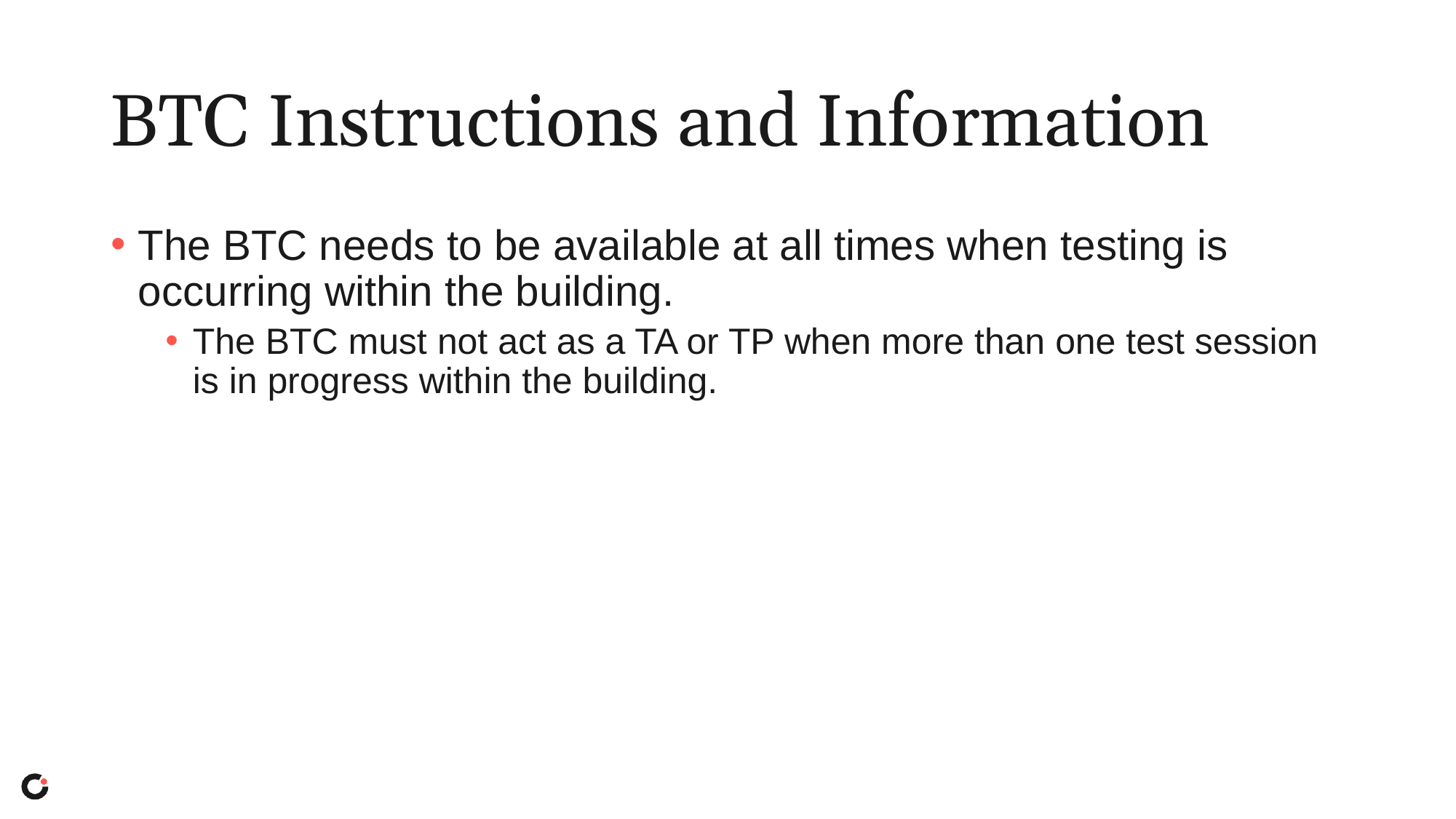

# BTC Instructions and Information
The BTC needs to be available at all times when testing is occurring within the building.
The BTC must not act as a TA or TP when more than one test session is in progress within the building.